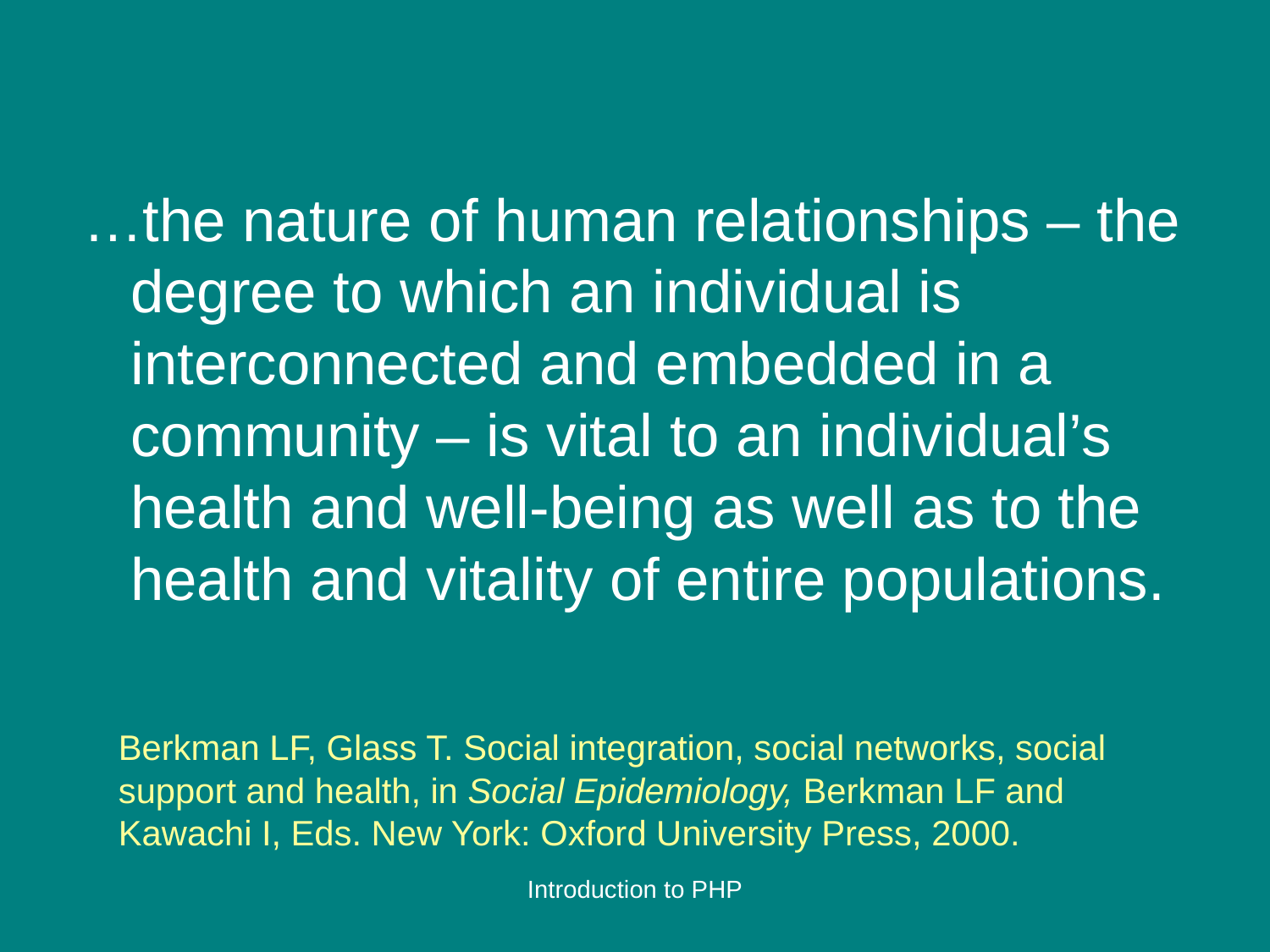

#

…the nature of human relationships – the degree to which an individual is interconnected and embedded in a community – is vital to an individual’s health and well-being as well as to the health and vitality of entire populations.

Berkman LF, Glass T. Social integration, social networks, social support and health, in Social Epidemiology, Berkman LF and Kawachi I, Eds. New York: Oxford University Press, 2000.
Introduction to PHP